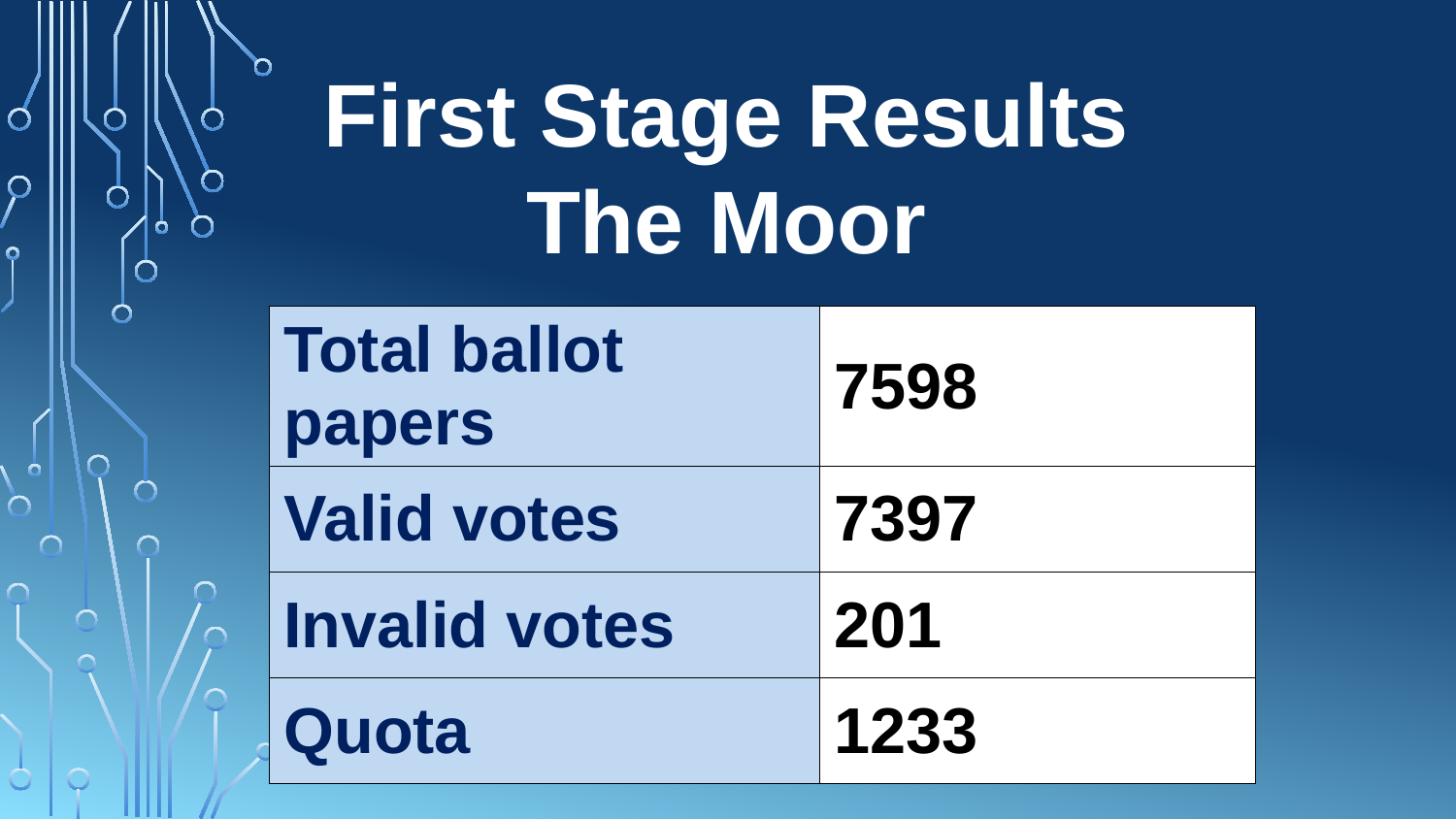

First Stage Results
The Moor
| Total ballot papers | 7598 |
| --- | --- |
| Valid votes | 7397 |
| Invalid votes | 201 |
| Quota | 1233 |